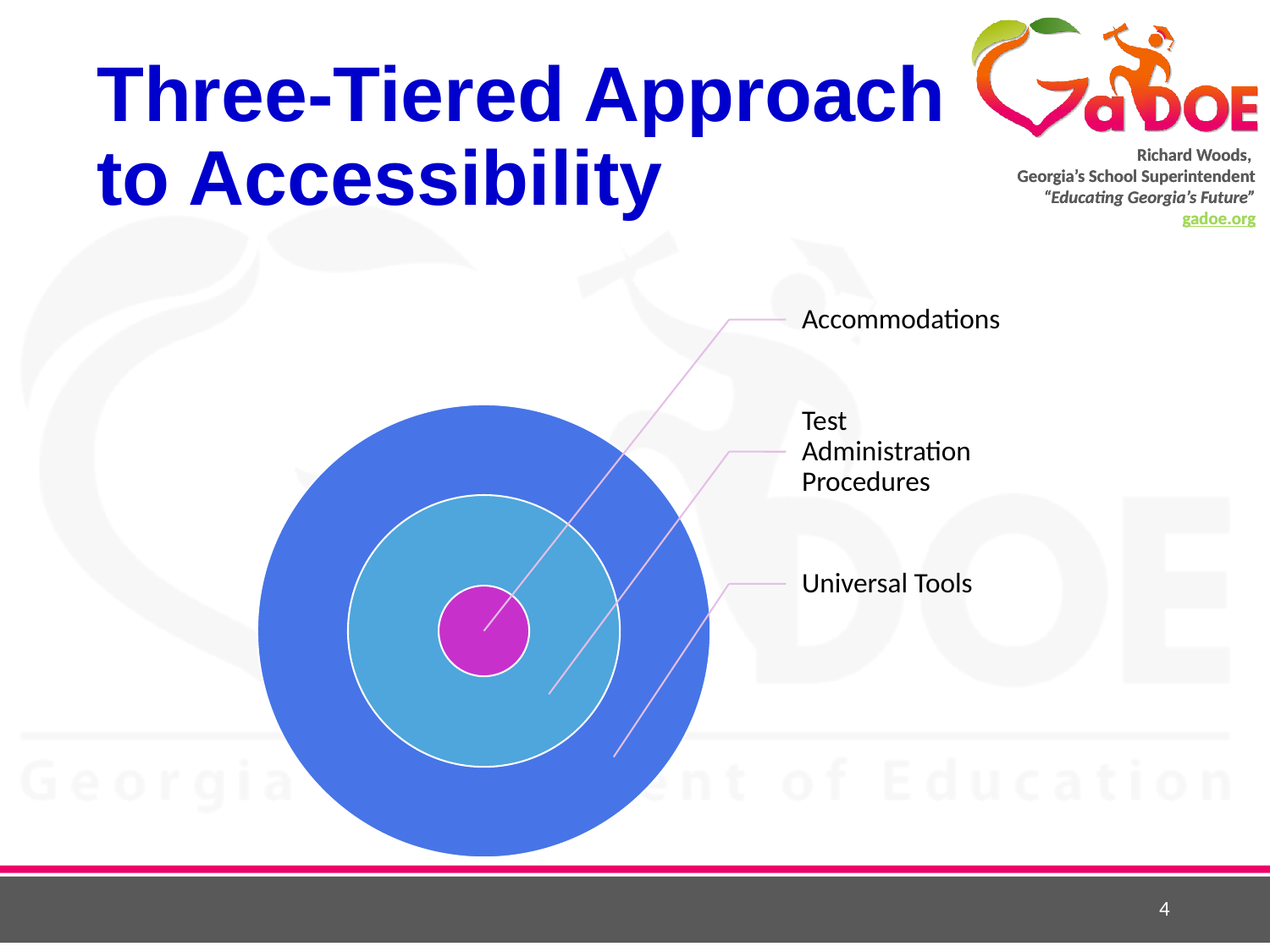

# Three-Tiered Approach to Accessibility
Accommodations
Test Administration Procedures
Universal Tools
4